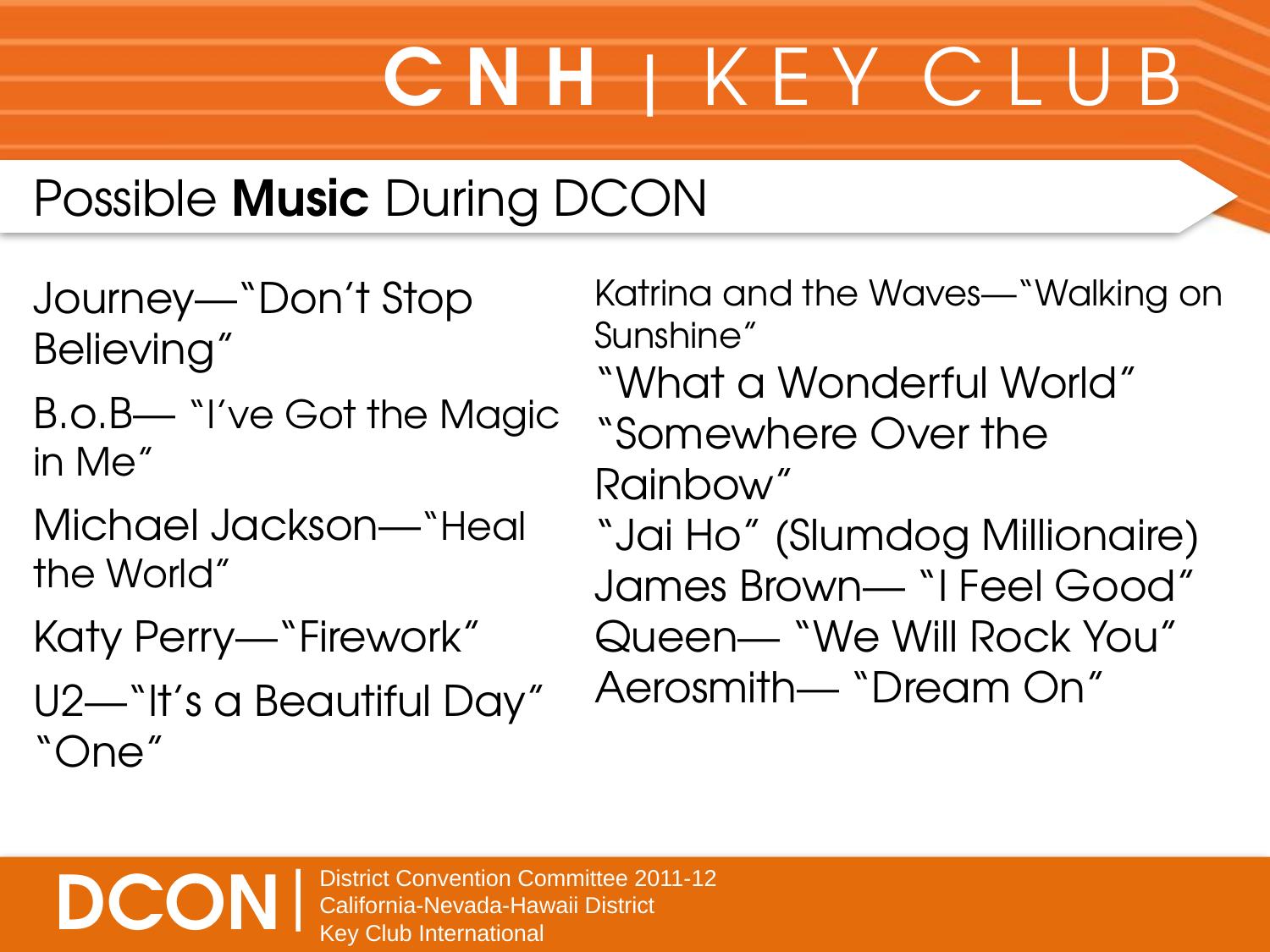

# Possible Music During DCON
Journey—“Don’t Stop Believing”
B.o.B— “I’ve Got the Magic in Me”
Michael Jackson—“Heal the World”
Katy Perry—“Firework”
U2—“It’s a Beautiful Day” “One”

Katrina and the Waves—“Walking on Sunshine”
“What a Wonderful World”
“Somewhere Over the Rainbow”
“Jai Ho” (Slumdog Millionaire)
James Brown— “I Feel Good”
Queen— “We Will Rock You”
Aerosmith— “Dream On”